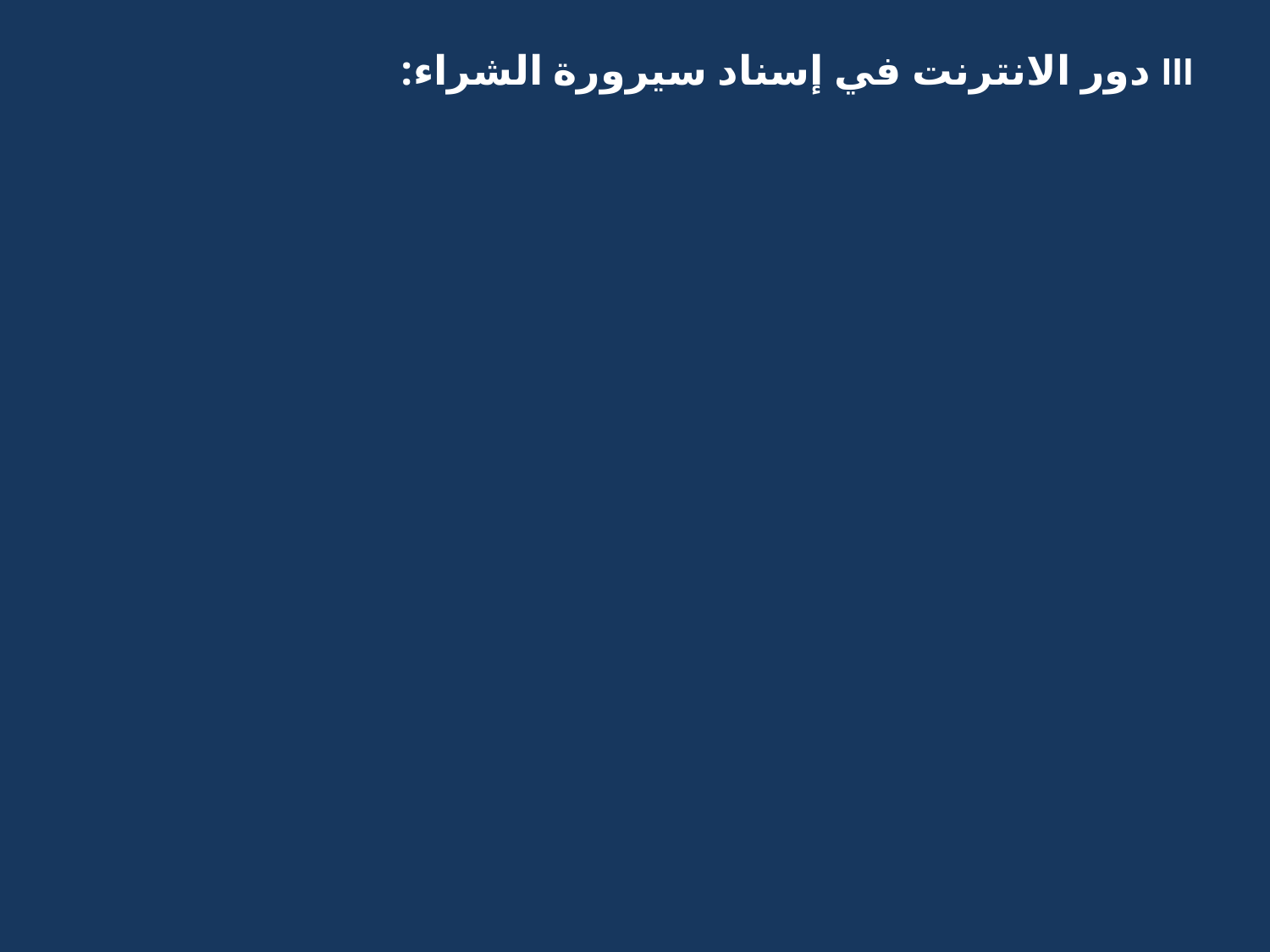

# III دور الانترنت في إسناد سيرورة الشراء: